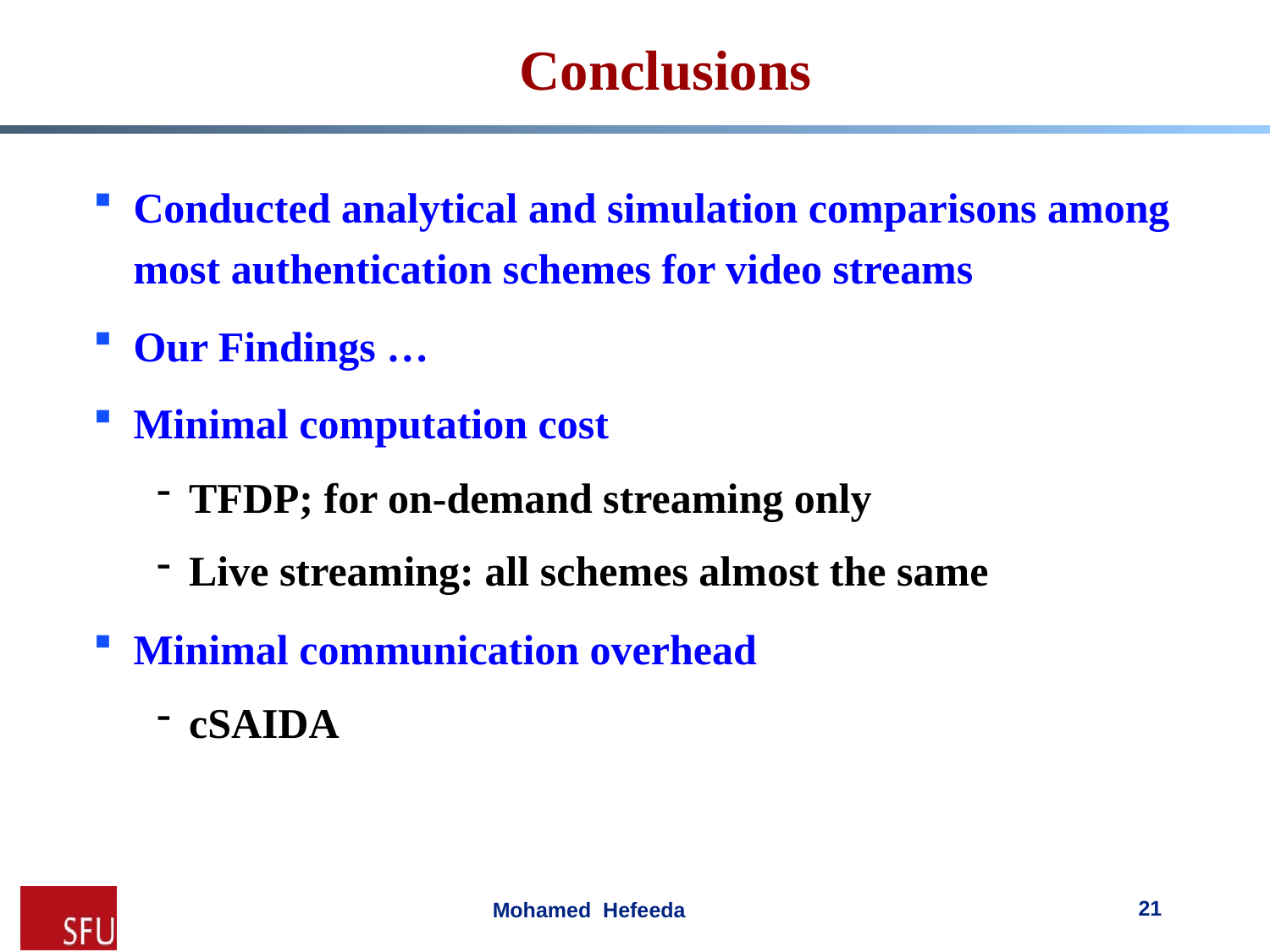

# Conclusions
Conducted analytical and simulation comparisons among most authentication schemes for video streams
Our Findings …
Minimal computation cost
TFDP; for on-demand streaming only
Live streaming: all schemes almost the same
Minimal communication overhead
cSAIDA
21